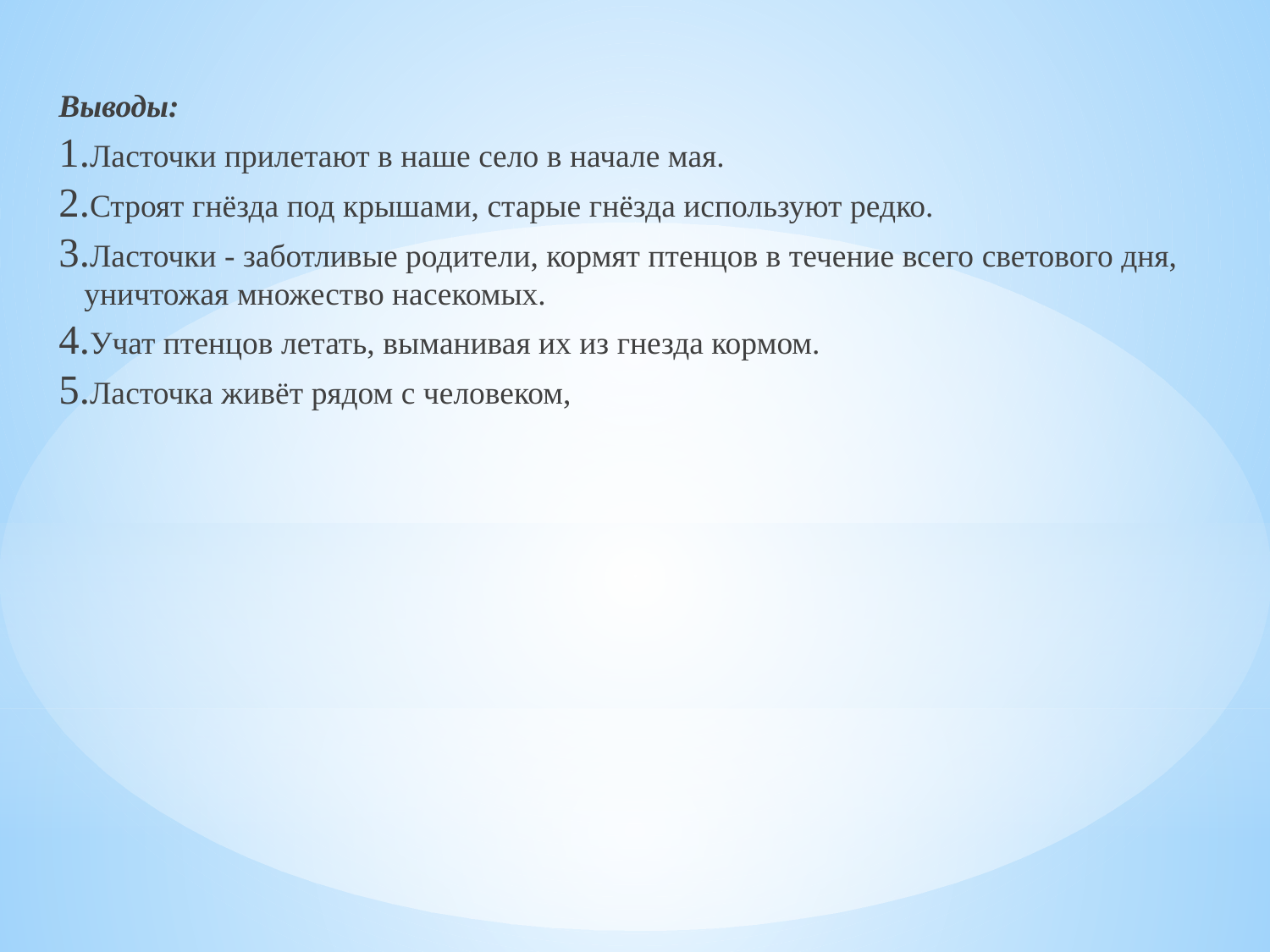

Выводы:
Ласточки прилетают в наше село в начале мая.
Строят гнёзда под крышами, старые гнёзда используют редко.
Ласточки - заботливые родители, кормят птенцов в течение всего светового дня, уничтожая множество насекомых.
Учат птенцов летать, выманивая их из гнезда кормом.
Ласточка живёт рядом с человеком,